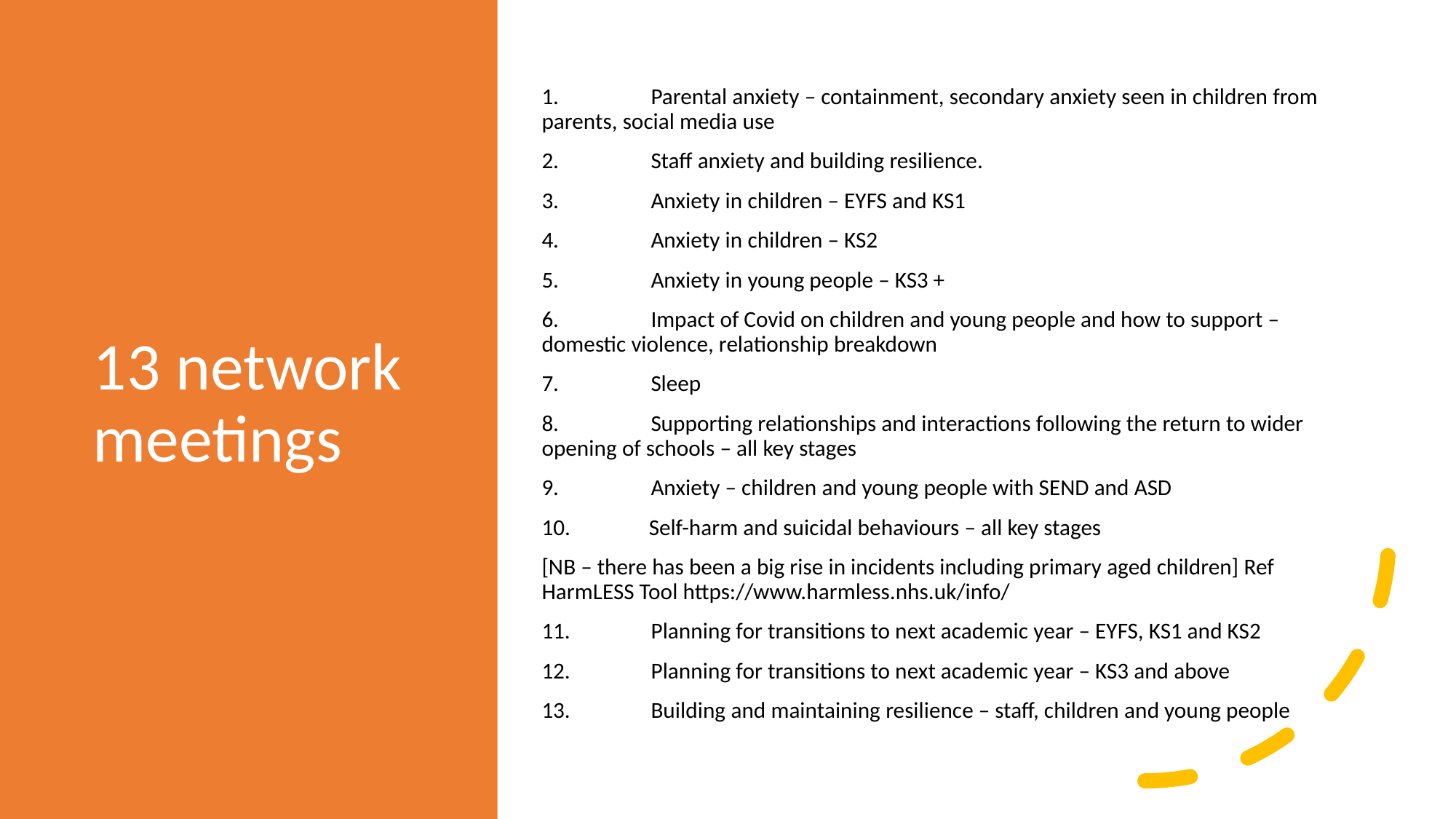

# 13 network meetings
1.	Parental anxiety – containment, secondary anxiety seen in children from parents, social media use
2.	Staff anxiety and building resilience.
3.	Anxiety in children – EYFS and KS1
4.	Anxiety in children – KS2
5.	Anxiety in young people – KS3 +
6.	Impact of Covid on children and young people and how to support – domestic violence, relationship breakdown
7.	Sleep
8.	Supporting relationships and interactions following the return to wider opening of schools – all key stages
9.	Anxiety – children and young people with SEND and ASD
         Self-harm and suicidal behaviours – all key stages
[NB – there has been a big rise in incidents including primary aged children] Ref HarmLESS Tool https://www.harmless.nhs.uk/info/
11.	Planning for transitions to next academic year – EYFS, KS1 and KS2
12.	Planning for transitions to next academic year – KS3 and above
13.	Building and maintaining resilience – staff, children and young people